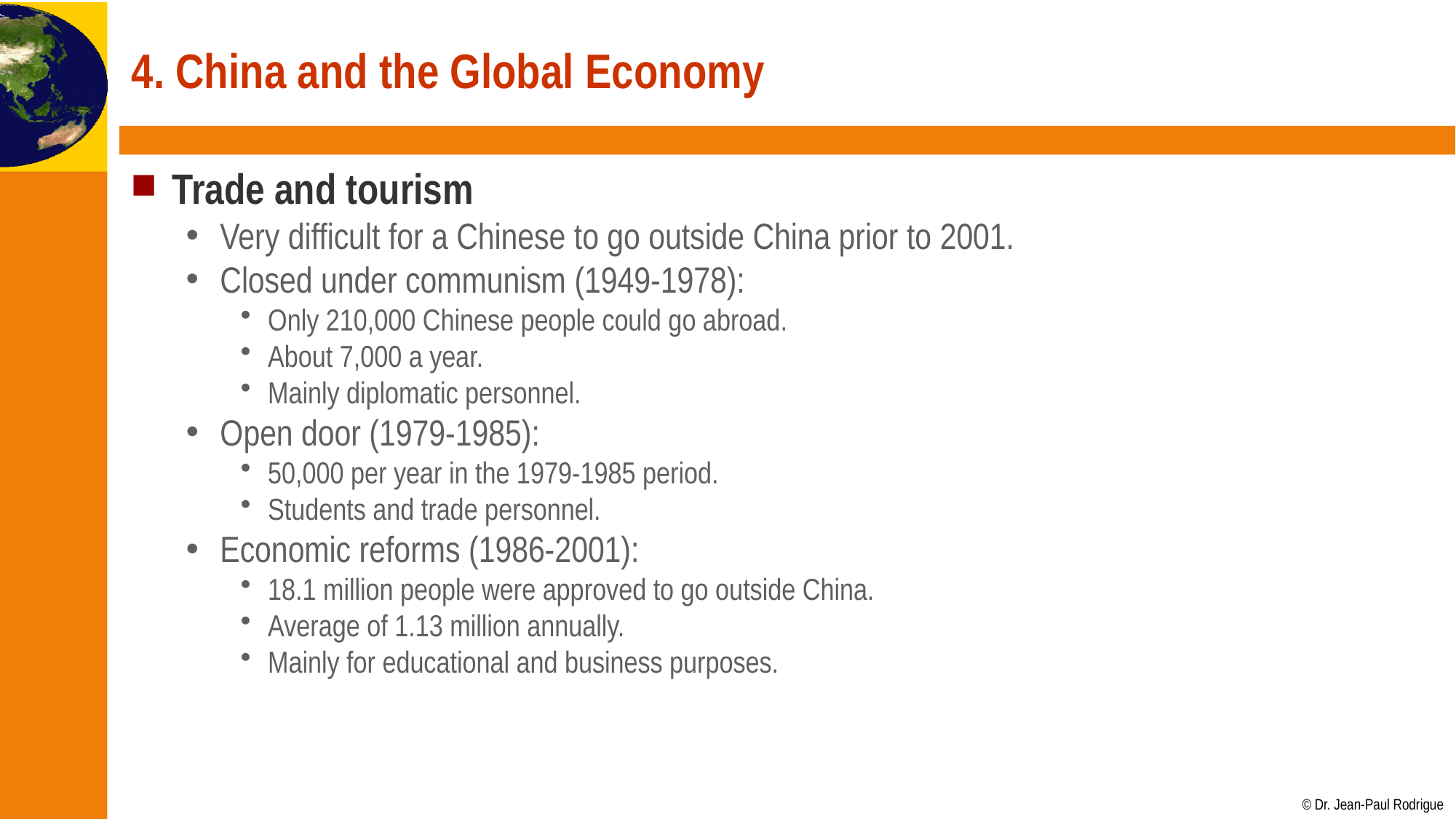

# 4. China and the Global Economy
Trade and tourism
Very difficult for a Chinese to go outside China prior to 2001.
Closed under communism (1949-1978):
Only 210,000 Chinese people could go abroad.
About 7,000 a year.
Mainly diplomatic personnel.
Open door (1979-1985):
50,000 per year in the 1979-1985 period.
Students and trade personnel.
Economic reforms (1986-2001):
18.1 million people were approved to go outside China.
Average of 1.13 million annually.
Mainly for educational and business purposes.